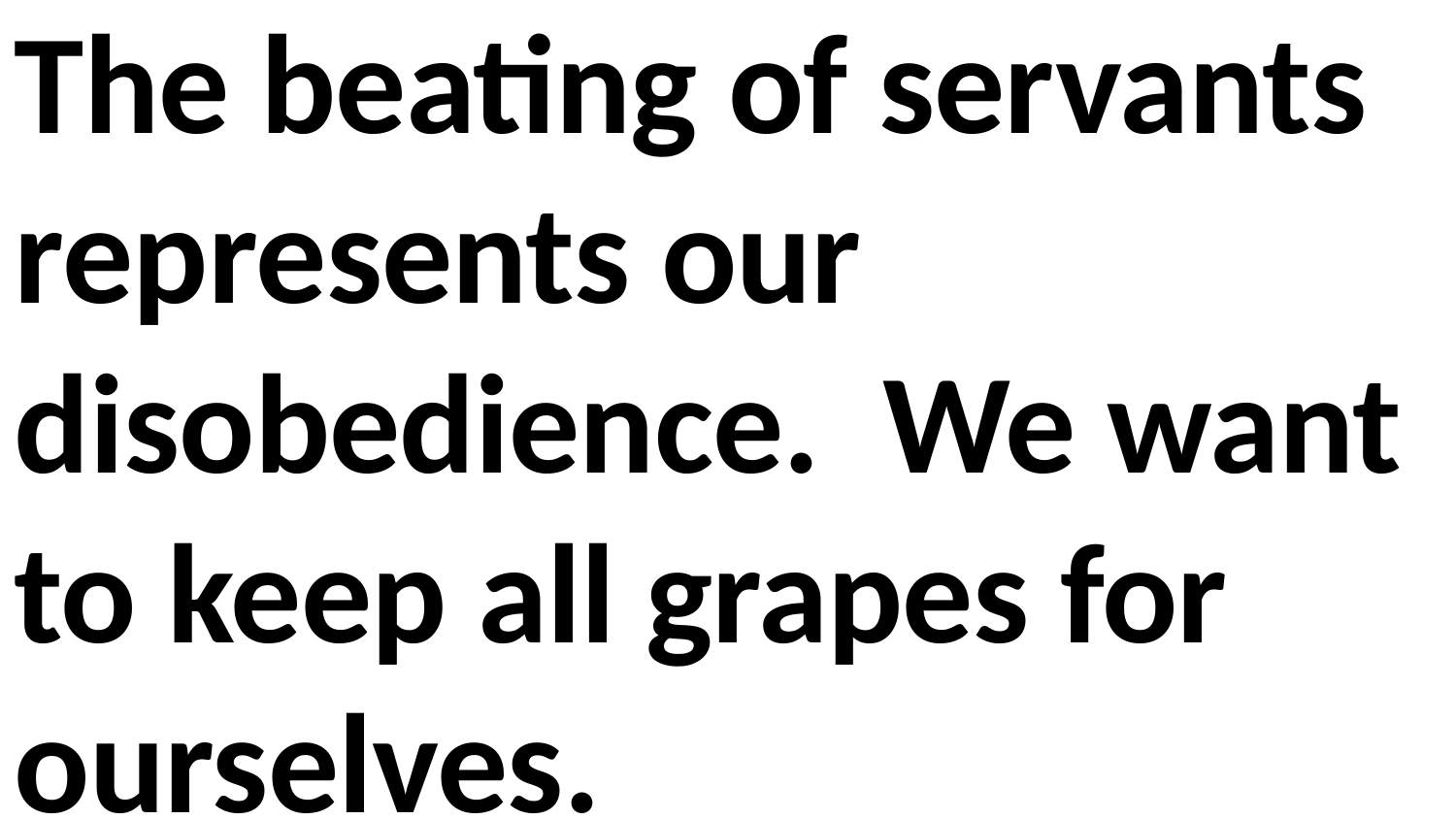

The beating of servants represents our disobedience.  We want to keep all grapes for ourselves.